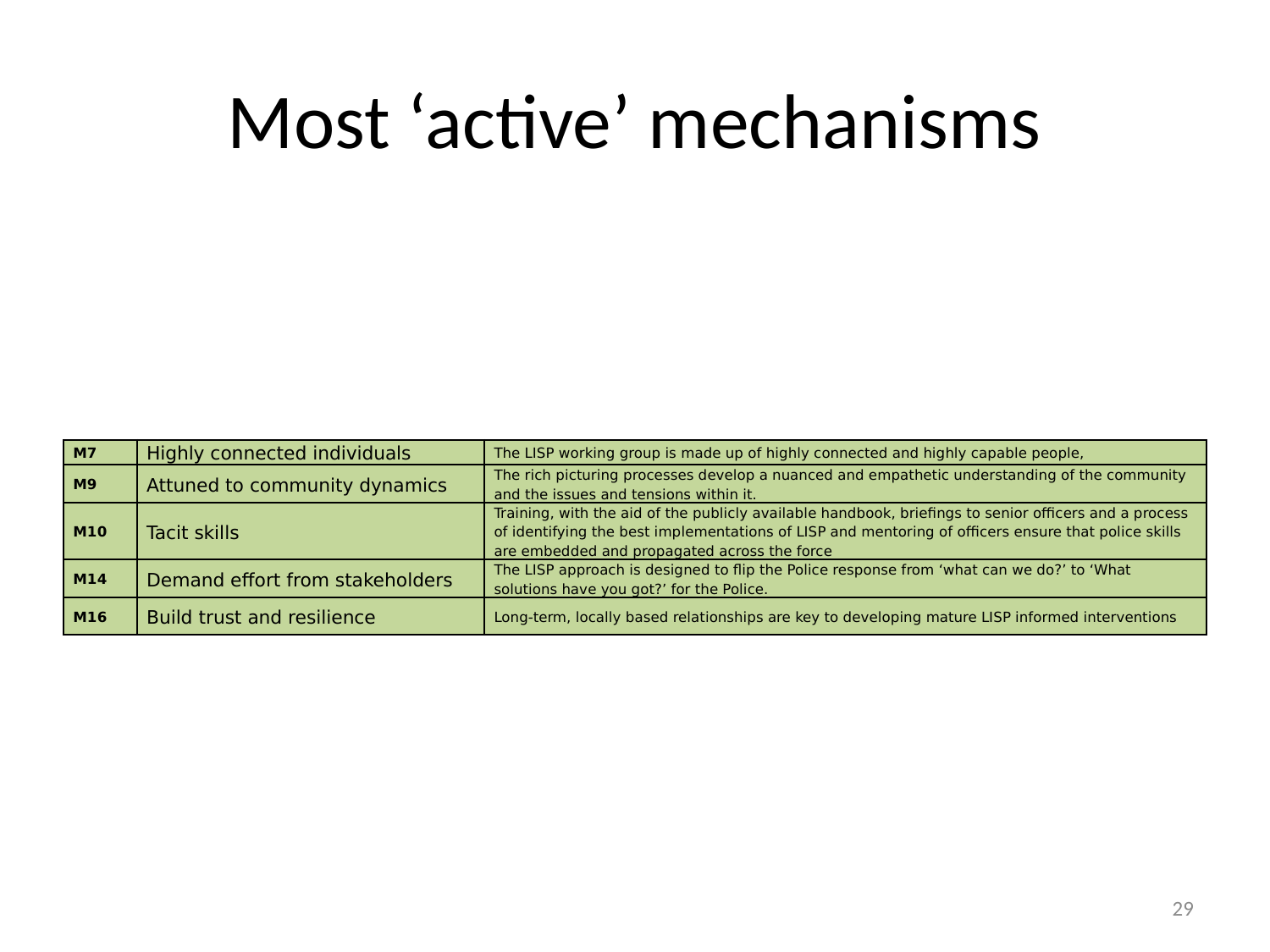

# Most ‘active’ mechanisms
| M7 | Highly connected individuals | The LISP working group is made up of highly connected and highly capable people, |
| --- | --- | --- |
| M9 | Attuned to community dynamics | The rich picturing processes develop a nuanced and empathetic understanding of the community and the issues and tensions within it. |
| M10 | Tacit skills | Training, with the aid of the publicly available handbook, briefings to senior officers and a process of identifying the best implementations of LISP and mentoring of officers ensure that police skills are embedded and propagated across the force |
| M14 | Demand effort from stakeholders | The LISP approach is designed to flip the Police response from ‘what can we do?’ to ‘What solutions have you got?’ for the Police. |
| M16 | Build trust and resilience | Long-term, locally based relationships are key to developing mature LISP informed interventions |
29